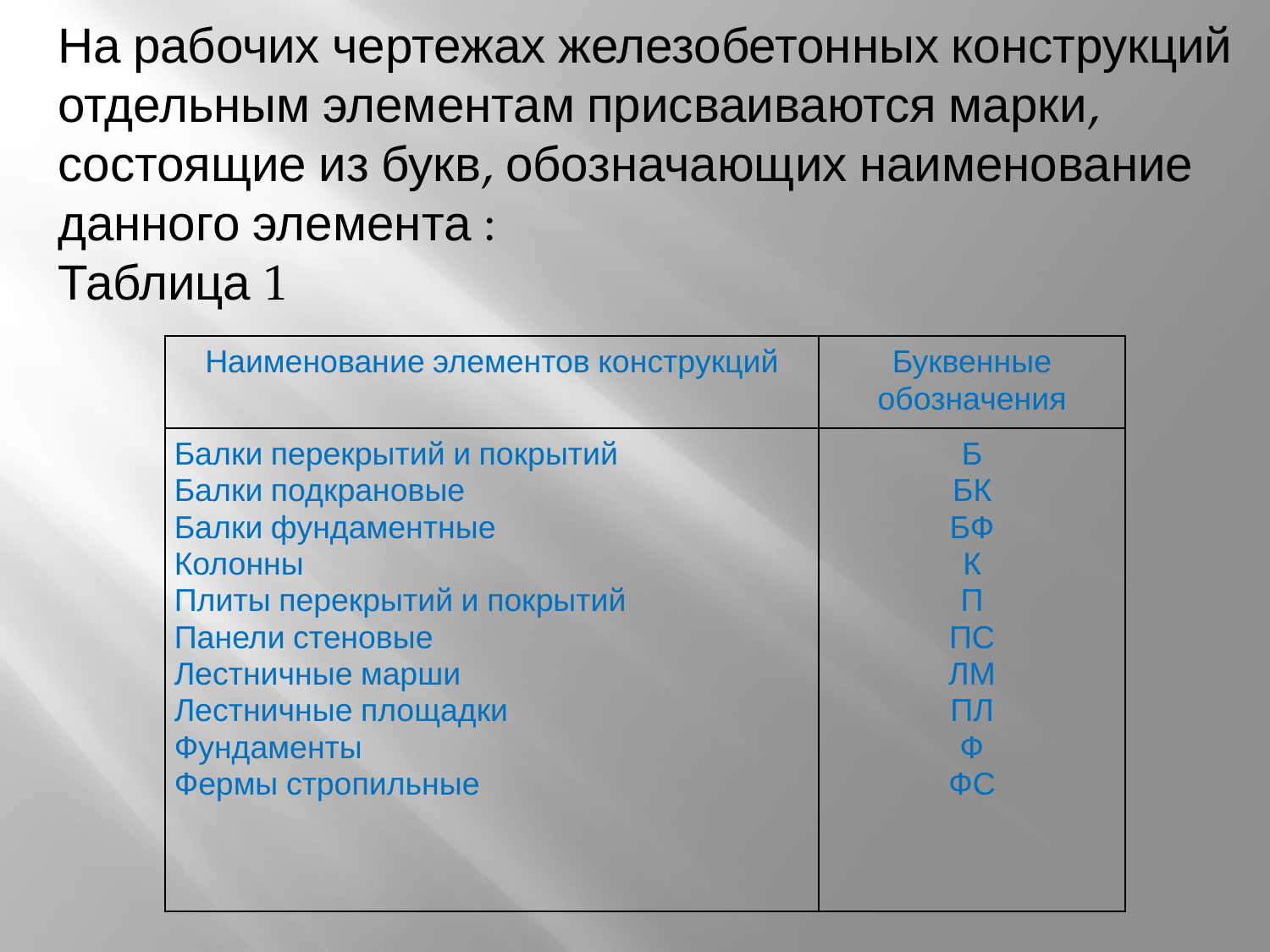

На рабочих чертежах железобетонных конструкций отдельным элементам присваиваются марки, состоящие из букв, обозначающих наименование данного элемента :
Таблица 1

| Наименование элементов конструкций | Буквенные обозначения |
| --- | --- |
| Балки перекрытий и покрытий Балки подкрановые Балки фундаментные Колонны Плиты перекрытий и покрытий Панели стеновые Лестничные марши Лестничные площадки Фундаменты Фермы стропильные | Б БК БФ К П ПС ЛМ ПЛ Ф ФС |